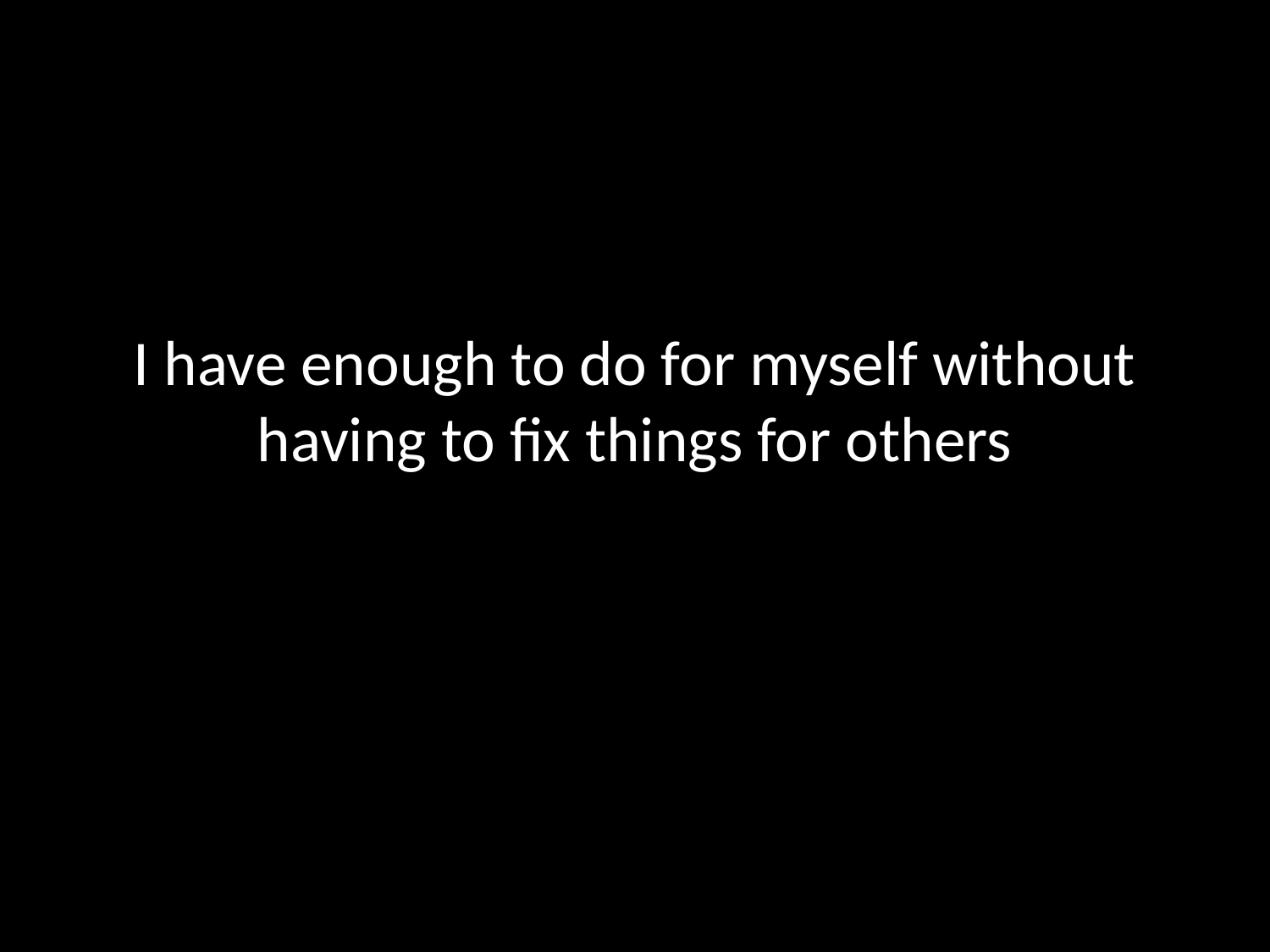

# I have enough to do for myself without having to fix things for others